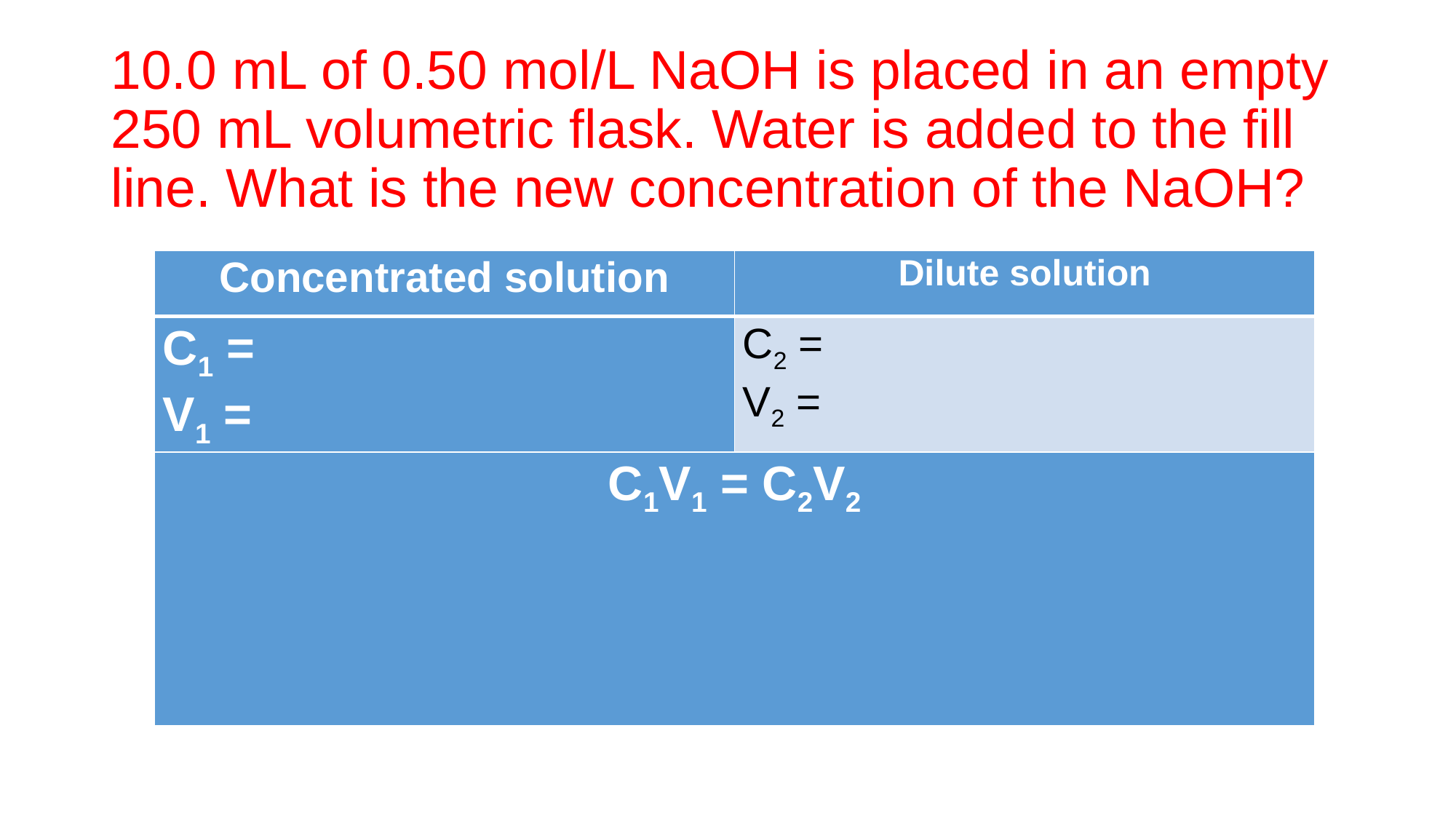

# 10.0 mL of 0.50 mol/L NaOH is placed in an empty 250 mL volumetric flask. Water is added to the fill line. What is the new concentration of the NaOH?
| Concentrated solution | Dilute solution |
| --- | --- |
| C1 = V1 = | C2 = V2 = |
| C1V1 = C2V2 |  |